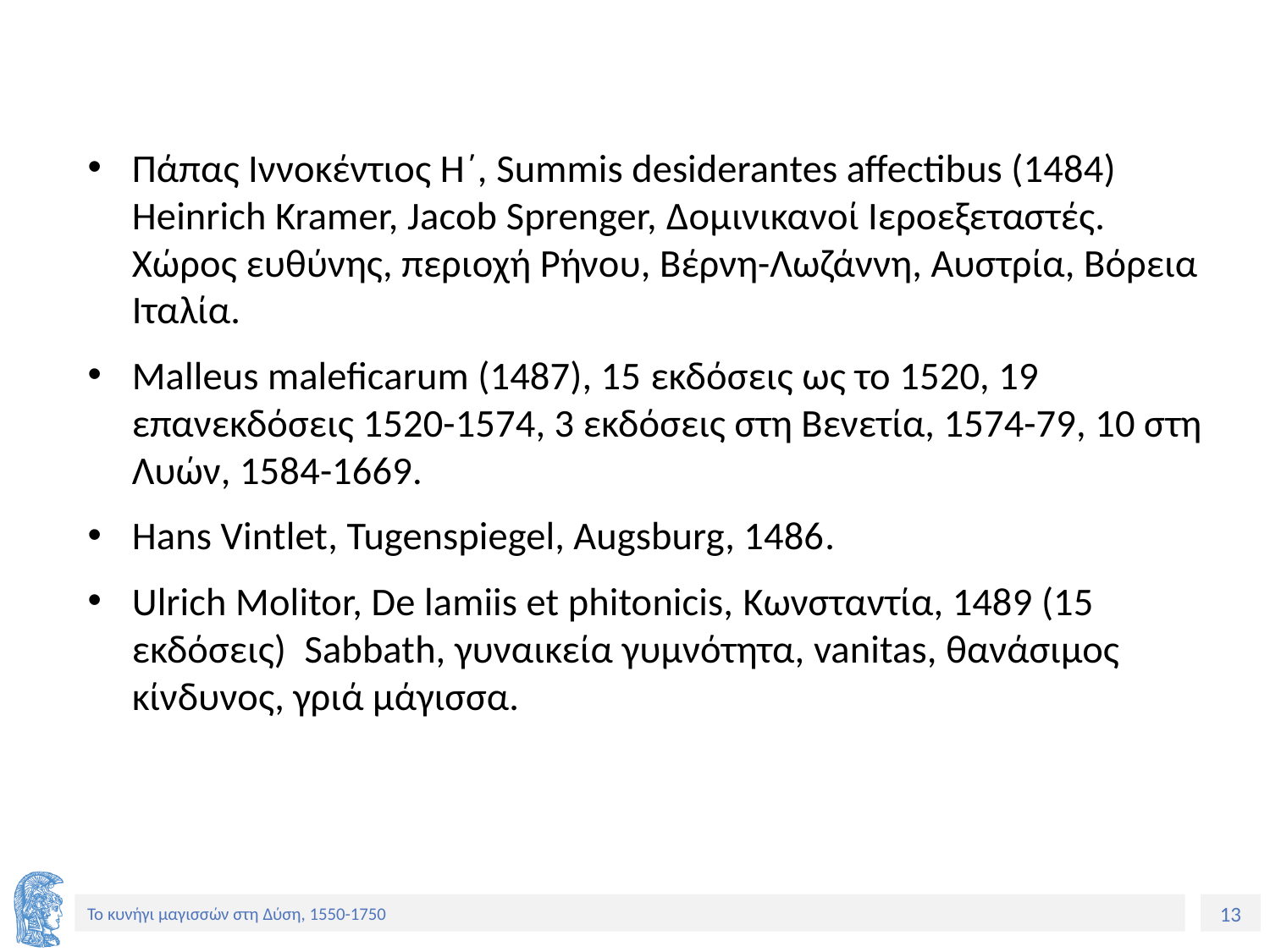

Πάπας Ιννοκέντιος Η΄, Summis desiderantes affectibus (1484)
Heinrich Kramer, Jacob Sprenger, Δομινικανοί Ιεροεξεταστές. Χώρος ευθύνης, περιοχή Ρήνου, Βέρνη-Λωζάννη, Αυστρία, Βόρεια Ιταλία.
Malleus maleficarum (1487), 15 εκδόσεις ως το 1520, 19 επανεκδόσεις 1520-1574, 3 εκδόσεις στη Βενετία, 1574-79, 10 στη Λυών, 1584-1669.
Hans Vintlet, Tugenspiegel, Augsburg, 1486.
Ulrich Molitor, De lamiis et phitonicis, Κωνσταντία, 1489 (15 εκδόσεις)  Sabbath, γυναικεία γυμνότητα, vanitas, θανάσιμος κίνδυνος, γριά μάγισσα.